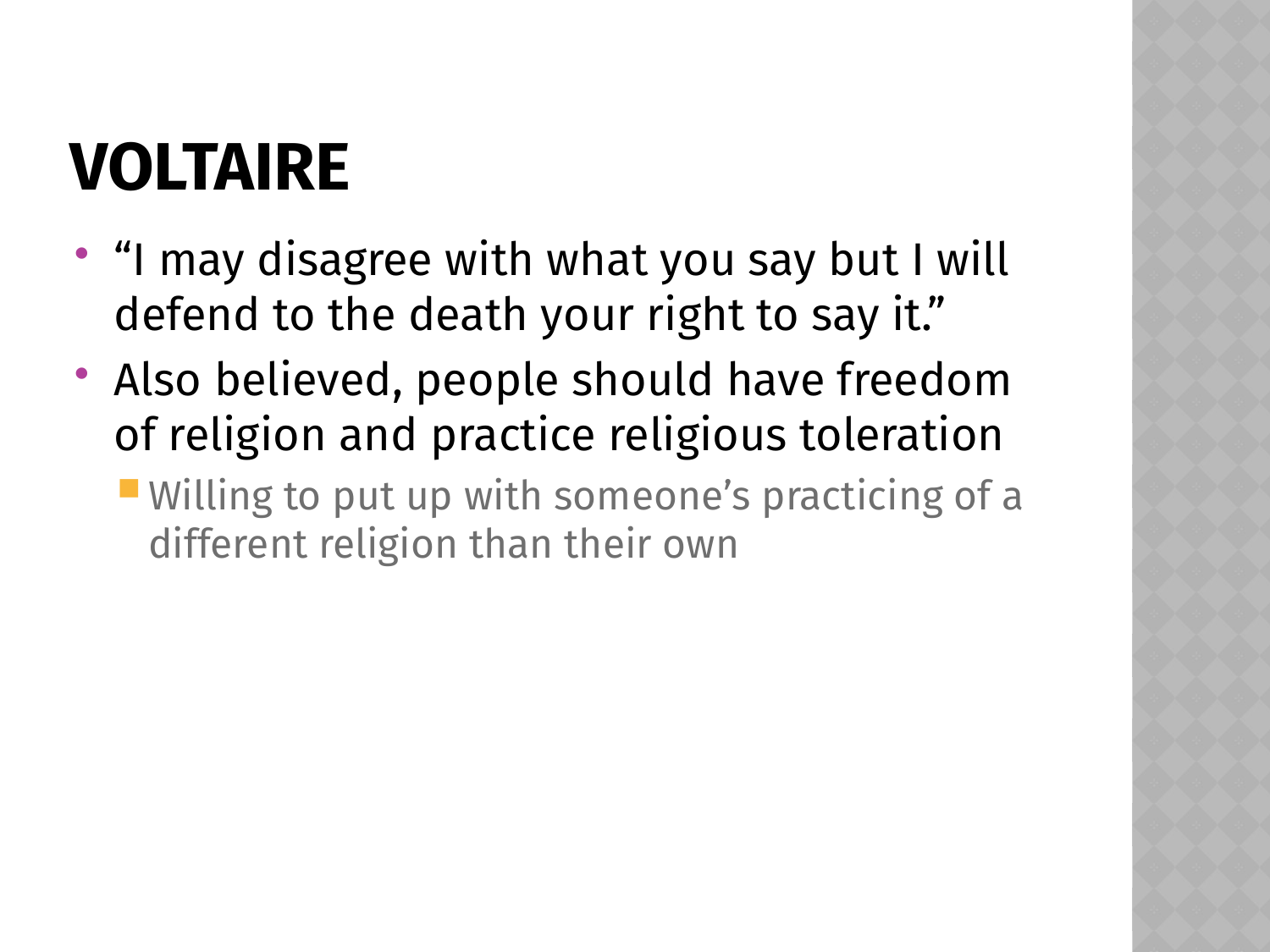

# voltaire
“I may disagree with what you say but I will defend to the death your right to say it.”
Also believed, people should have freedom of religion and practice religious toleration
Willing to put up with someone’s practicing of a different religion than their own